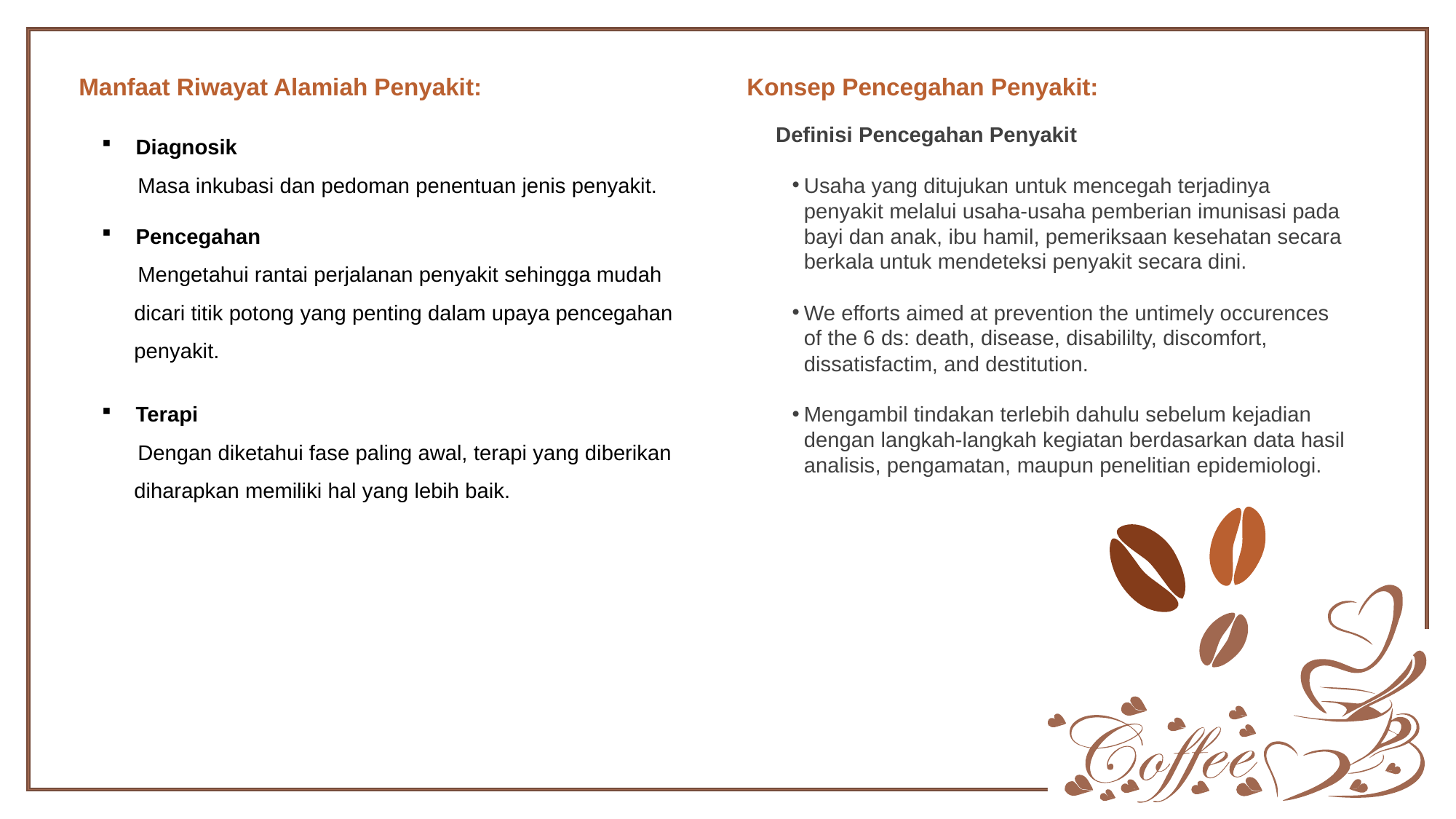

Manfaat Riwayat Alamiah Penyakit:
Diagnosik
      Masa inkubasi dan pedoman penentuan jenis penyakit.

Pencegahan
      Mengetahui rantai perjalanan penyakit sehingga mudah  dicari titik potong yang penting dalam upaya pencegahan penyakit.

Terapi
      Dengan diketahui fase paling awal, terapi yang diberikan diharapkan memiliki hal yang lebih baik.
Konsep Pencegahan Penyakit:
 Definisi Pencegahan Penyakit

Usaha yang ditujukan untuk mencegah terjadinya penyakit melalui usaha-usaha pemberian imunisasi pada bayi dan anak, ibu hamil, pemeriksaan kesehatan secara berkala untuk mendeteksi penyakit secara dini.

We efforts aimed at prevention the untimely occurences of the 6 ds: death, disease, disabililty, discomfort, dissatisfactim, and destitution.

Mengambil tindakan terlebih dahulu sebelum kejadian dengan langkah-langkah kegiatan berdasarkan data hasil analisis, pengamatan, maupun penelitian epidemiologi.